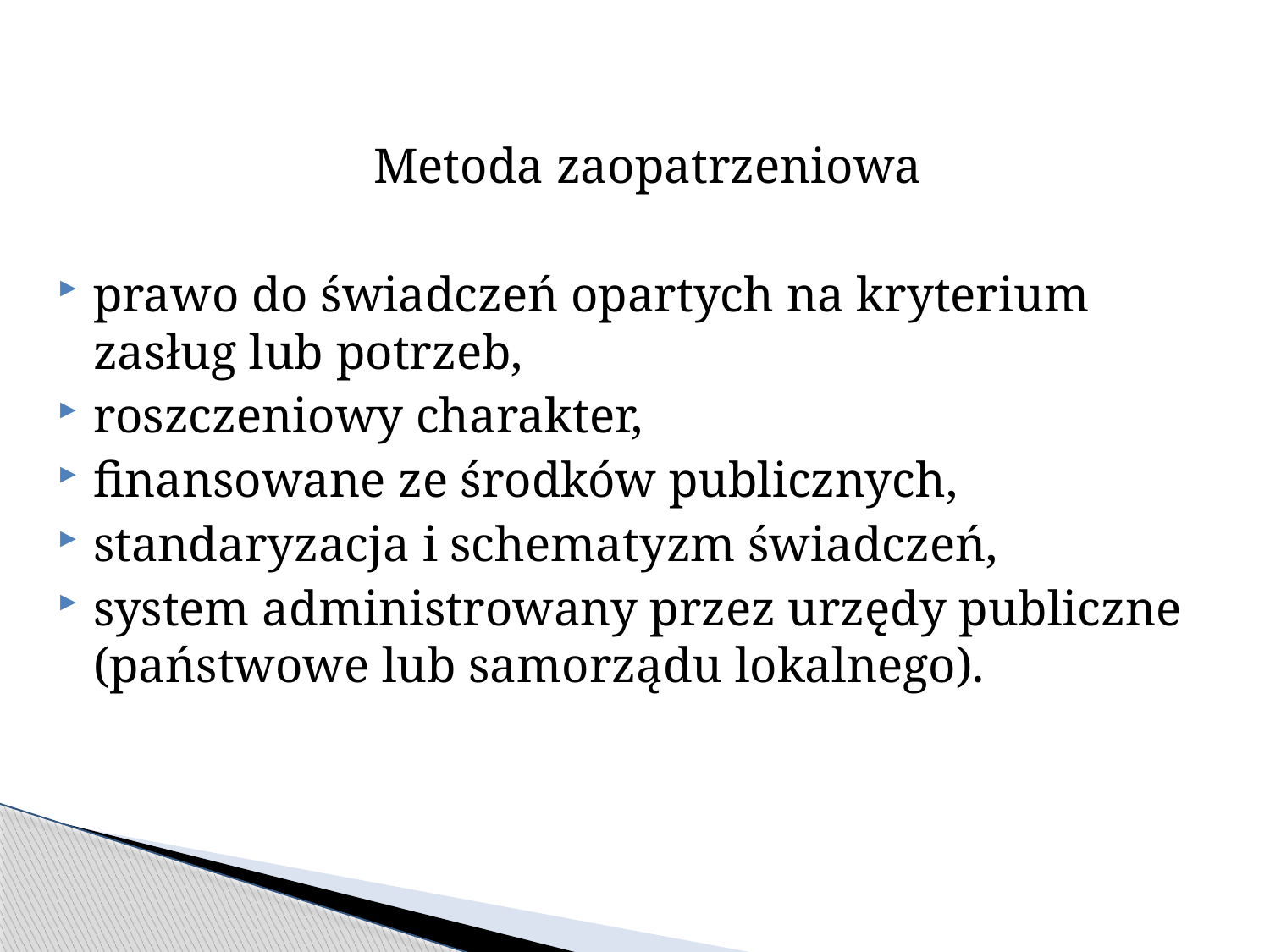

Metoda zaopatrzeniowa

prawo do świadczeń opartych na kryterium zasług lub potrzeb,
roszczeniowy charakter,
finansowane ze środków publicznych,
standaryzacja i schematyzm świadczeń,
system administrowany przez urzędy publiczne (państwowe lub samorządu lokalnego).